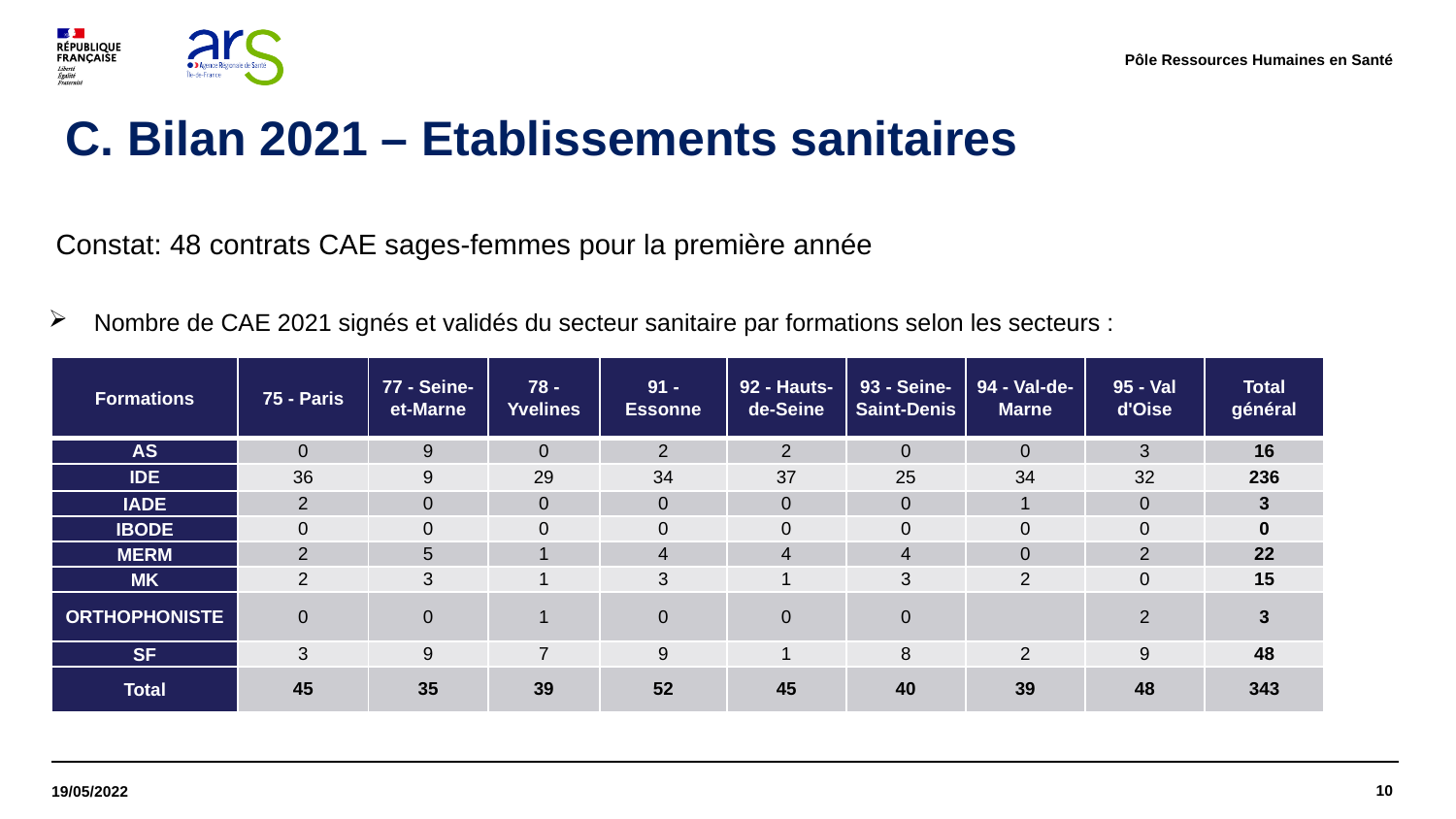

Pôle Ressources Humaines en Santé
C. Bilan 2021 – Etablissements sanitaires
Constat: 48 contrats CAE sages-femmes pour la première année
Nombre de CAE 2021 signés et validés du secteur sanitaire par formations selon les secteurs :
| Formations | 75 - Paris | 77 - Seine-et-Marne | 78 - Yvelines | 91 - Essonne | 92 - Hauts-de-Seine | 93 - Seine-Saint-Denis | 94 - Val-de-Marne | 95 - Val d'Oise | Total général |
| --- | --- | --- | --- | --- | --- | --- | --- | --- | --- |
| AS | 0 | 9 | 0 | 2 | 2 | 0 | 0 | 3 | 16 |
| IDE | 36 | 9 | 29 | 34 | 37 | 25 | 34 | 32 | 236 |
| IADE | 2 | 0 | 0 | 0 | 0 | 0 | 1 | 0 | 3 |
| IBODE | 0 | 0 | 0 | 0 | 0 | 0 | 0 | 0 | 0 |
| MERM | 2 | 5 | 1 | 4 | 4 | 4 | 0 | 2 | 22 |
| MK | 2 | 3 | 1 | 3 | 1 | 3 | 2 | 0 | 15 |
| ORTHOPHONISTE | 0 | 0 | 1 | 0 | 0 | 0 |  | 2 | 3 |
| SF | 3 | 9 | 7 | 9 | 1 | 8 | 2 | 9 | 48 |
| Total | 45 | 35 | 39 | 52 | 45 | 40 | 39 | 48 | 343 |
10
19/05/2022